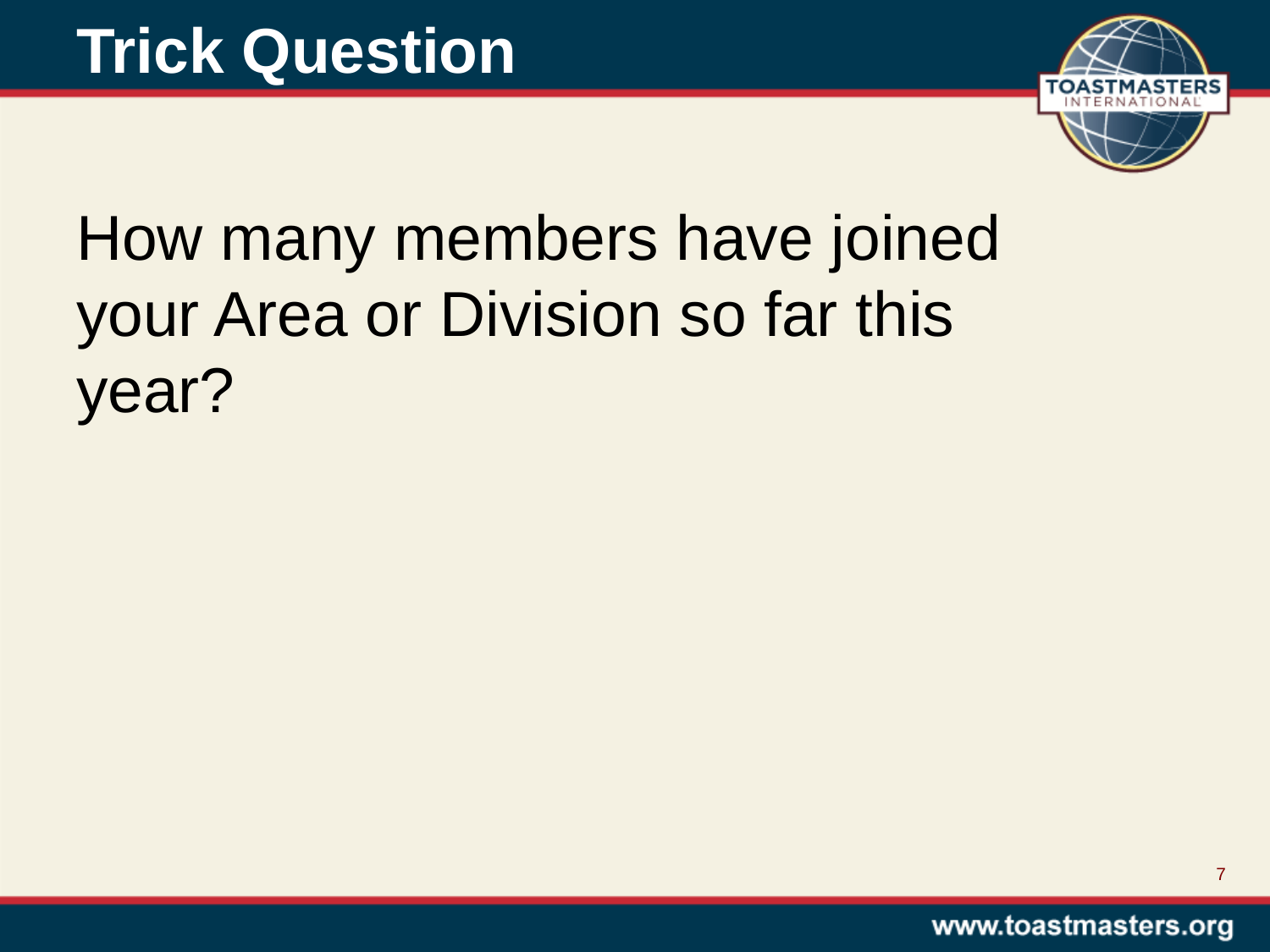

# Trick Question
How many members have joined your Area or Division so far this year?
7